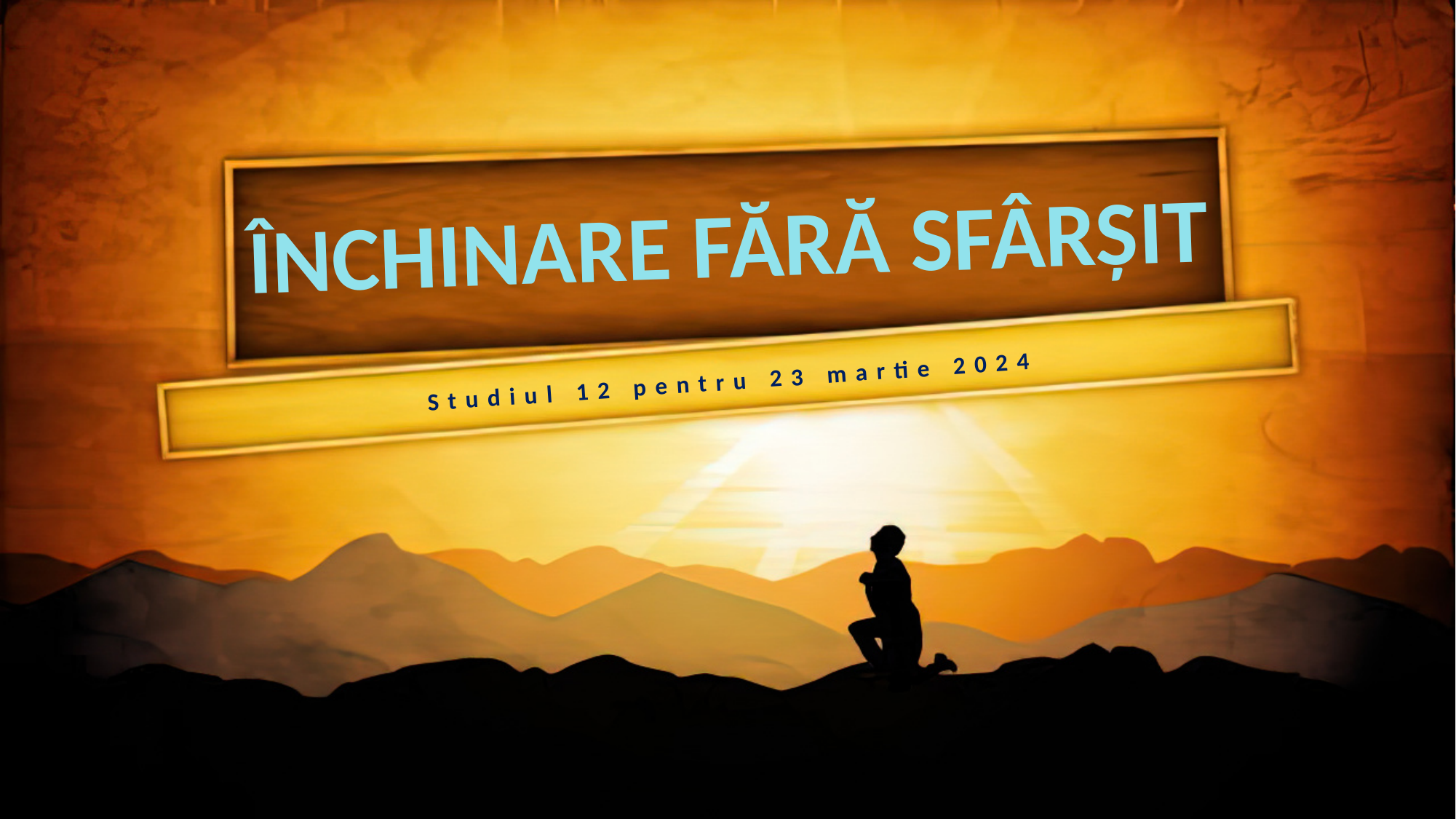

ÎNCHINARE FĂRĂ SFÂRȘIT
Studiul 12 pentru 23 martie 2024